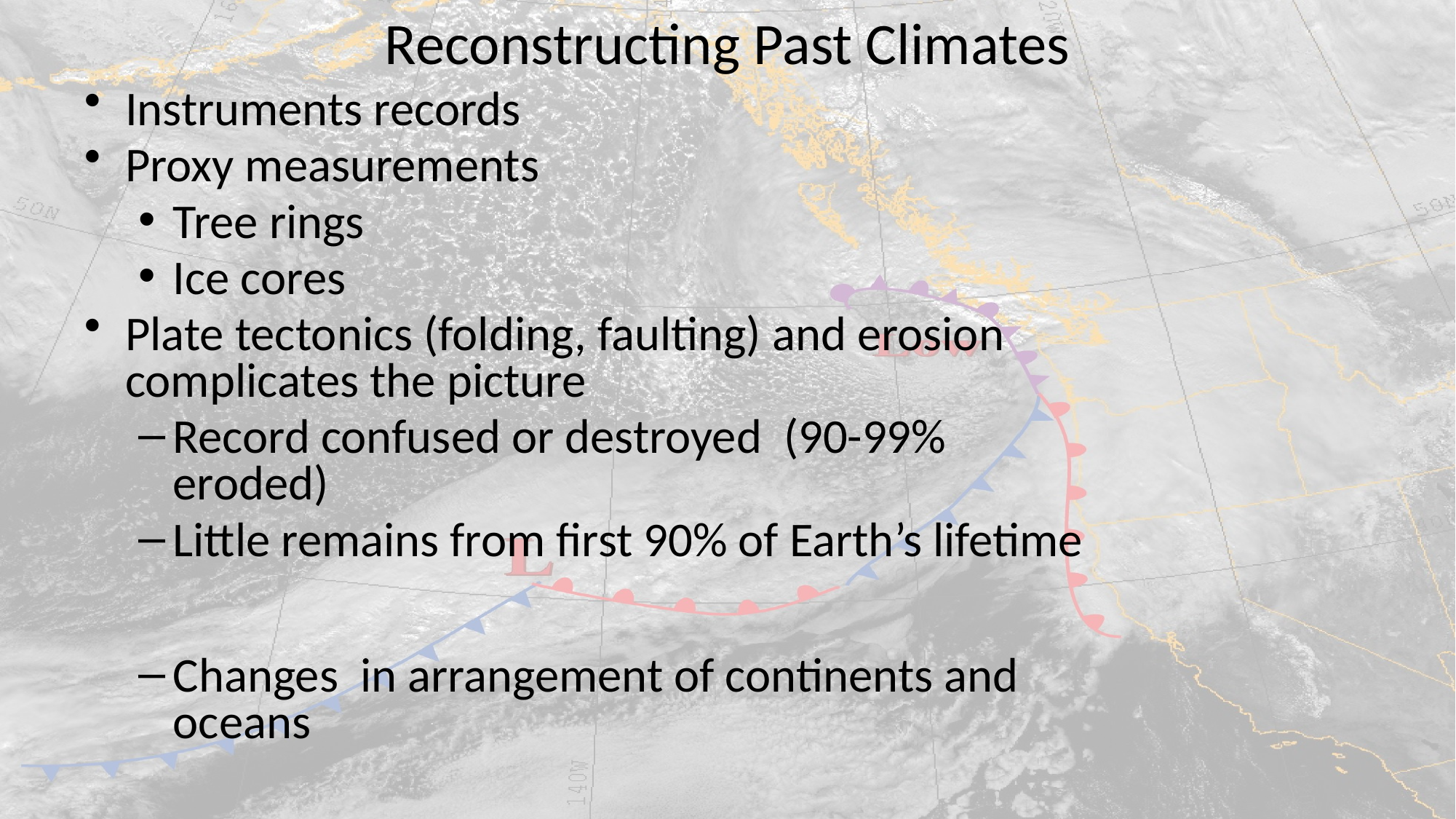

# Reconstructing Past Climates
Instruments records
Proxy measurements
Tree rings
Ice cores
Plate tectonics (folding, faulting) and erosion complicates the picture
Record confused or destroyed  (90-99% eroded)
Little remains from first 90% of Earth’s lifetime

Changes  in arrangement of continents and oceans